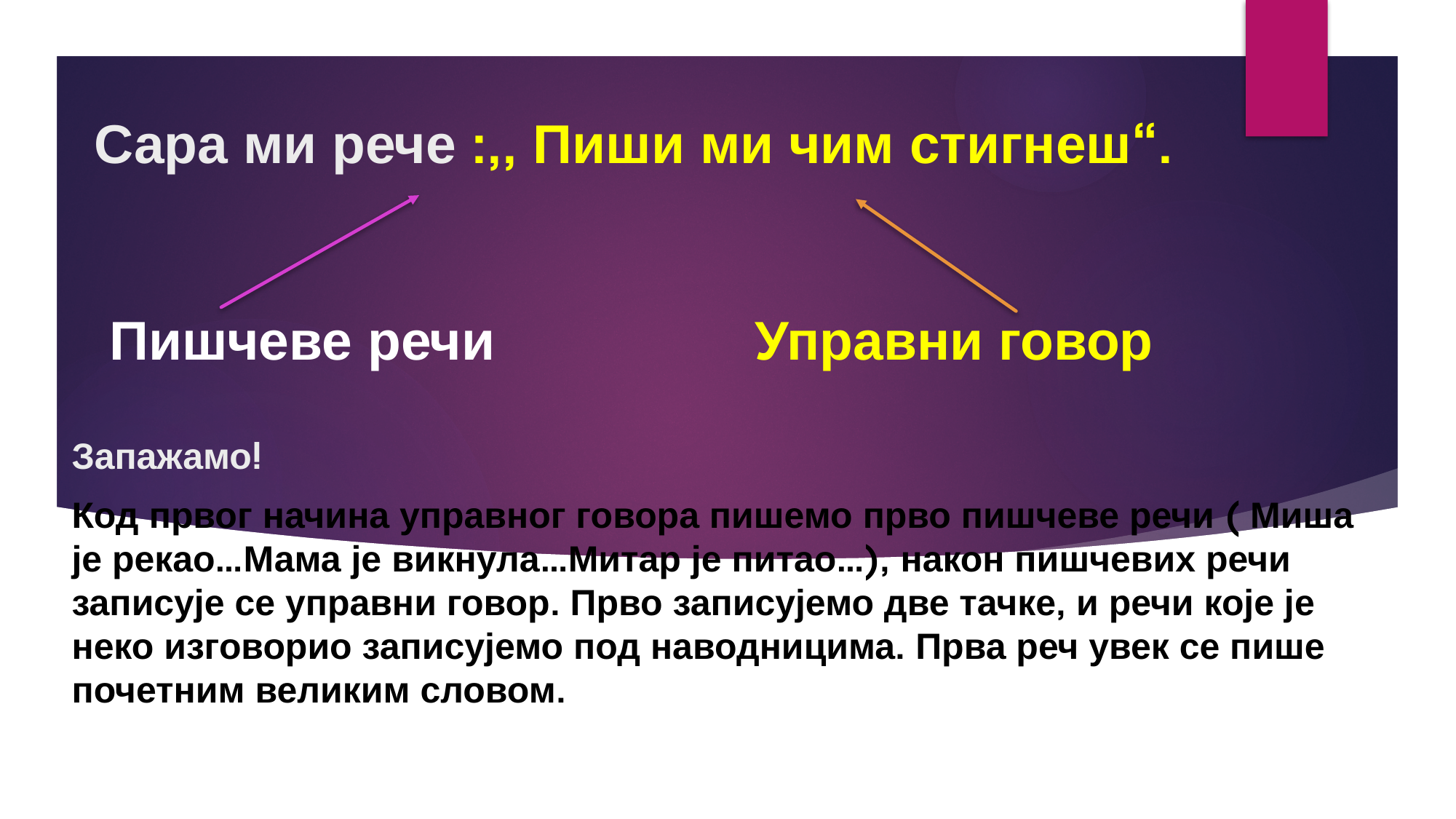

# Сара ми рече :,, Пиши ми чим стигнеш“. Пишчеве речи                 Управни говор
Запажамо!
Код првог начина управног говора пишемо прво пишчеве речи ( Миша је рекао…Мама је викнула…Митар је питао…), након пишчевих речи записује се управни говор. Прво записујемо две тачке, и речи које је неко изговорио записујемо под наводницима. Прва реч увек се пише почетним великим словом.